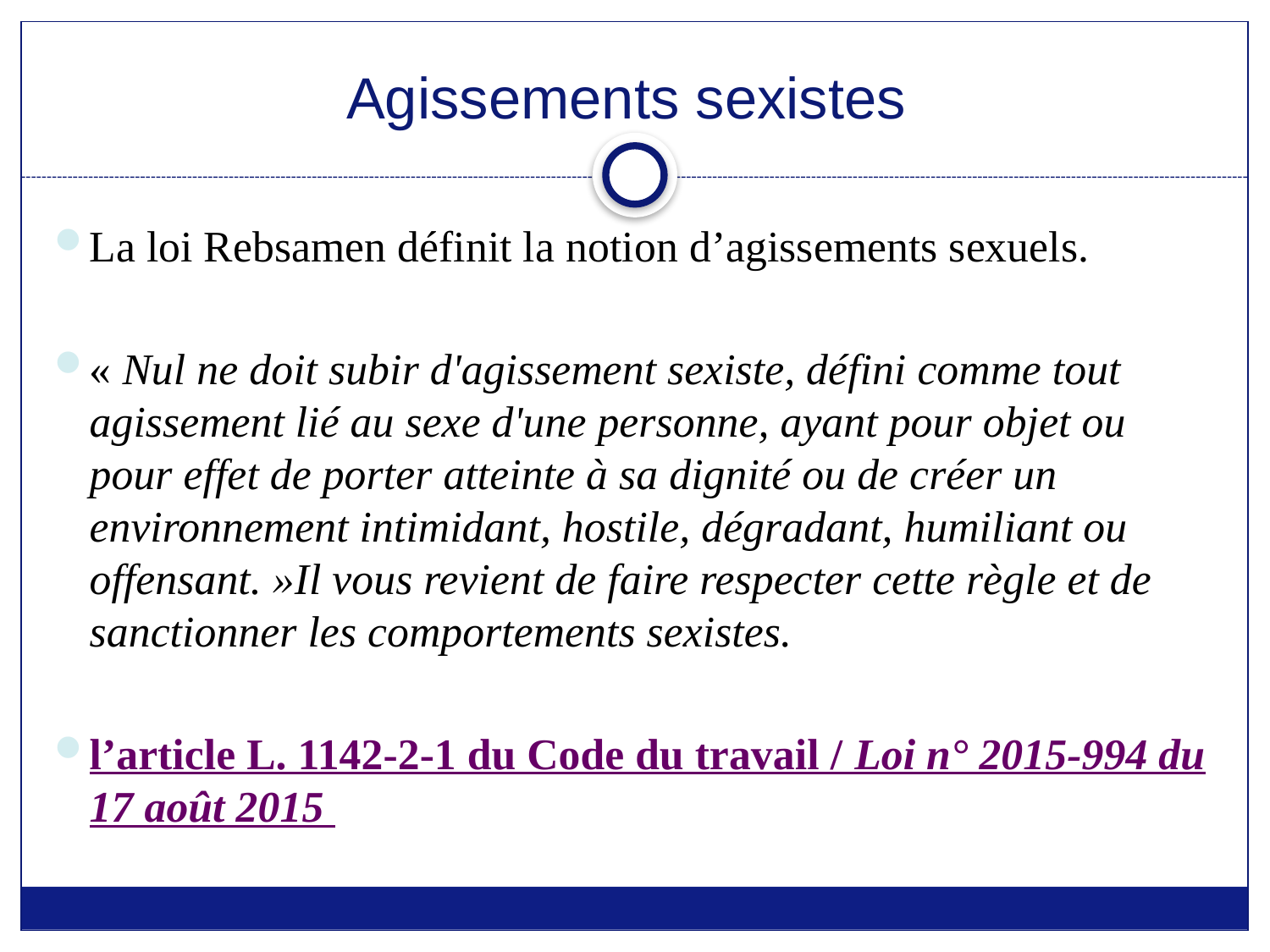

# Agissements sexistes
La loi Rebsamen définit la notion d’agissements sexuels.

« Nul ne doit subir d'agissement sexiste, défini comme tout agissement lié au sexe d'une personne, ayant pour objet ou pour effet de porter atteinte à sa dignité ou de créer un environnement intimidant, hostile, dégradant, humiliant ou offensant. »Il vous revient de faire respecter cette règle et de sanctionner les comportements sexistes.

l’article L. 1142-2-1 du Code du travail / Loi n° 2015-994 du 17 août 2015